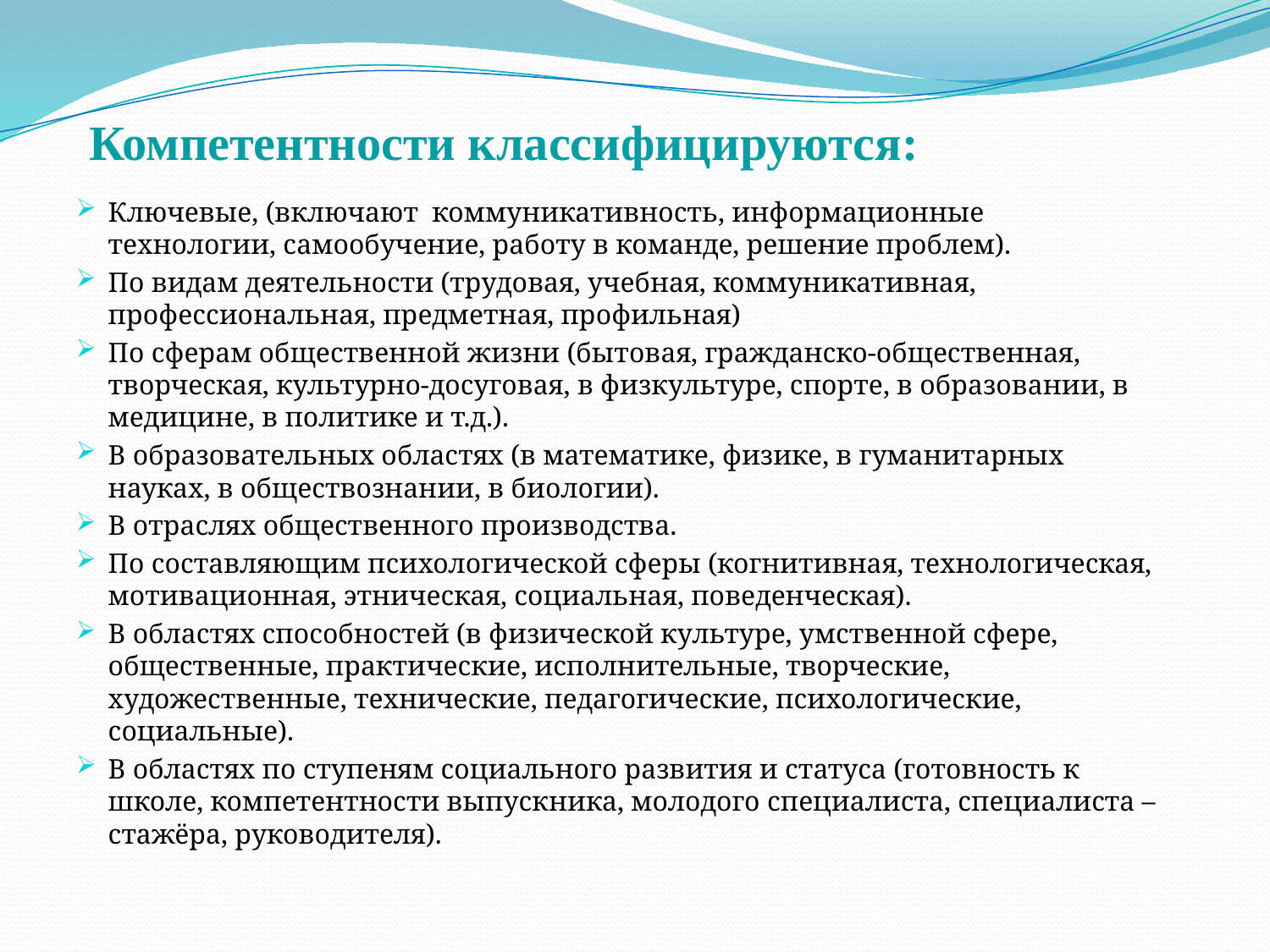

# Компетентности классифицируются:
Ключевые, (включают  коммуникативность, информационные технологии, самообучение, работу в команде, решение проблем).
По видам деятельности (трудовая, учебная, коммуникативная, профессиональная, предметная, профильная)
По сферам общественной жизни (бытовая, гражданско-общественная, творческая, культурно-досуговая, в физкультуре, спорте, в образовании, в медицине, в политике и т.д.).
В образовательных областях (в математике, физике, в гуманитарных науках, в обществознании, в биологии).
В отраслях общественного производства.
По составляющим психологической сферы (когнитивная, технологическая, мотивационная, этническая, социальная, поведенческая).
В областях способностей (в физической культуре, умственной сфере, общественные, практические, исполнительные, творческие, художественные, технические, педагогические, психологические, социальные).
В областях по ступеням социального развития и статуса (готовность к школе, компетентности выпускника, молодого специалиста, специалиста – стажёра, руководителя).